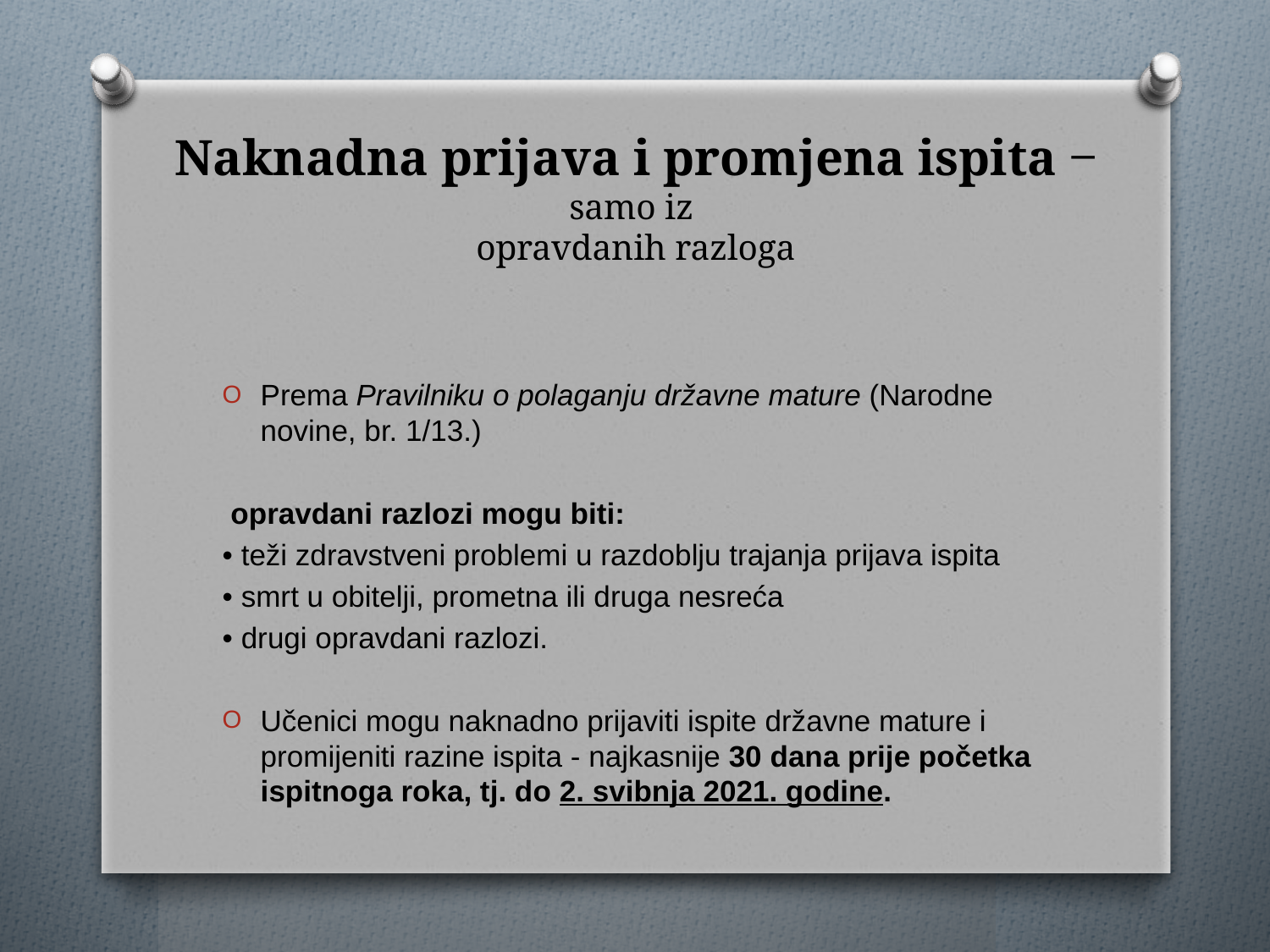

# Naknadna prijava i promjena ispita ‒ samo iz opravdanih razloga
Prema Pravilniku o polaganju državne mature (Narodne novine, br. 1/13.)

 opravdani razlozi mogu biti:
• teži zdravstveni problemi u razdoblju trajanja prijava ispita
• smrt u obitelji, prometna ili druga nesreća
• drugi opravdani razlozi.

Učenici mogu naknadno prijaviti ispite državne mature i promijeniti razine ispita - najkasnije 30 dana prije početka ispitnoga roka, tj. do 2. svibnja 2021. godine.